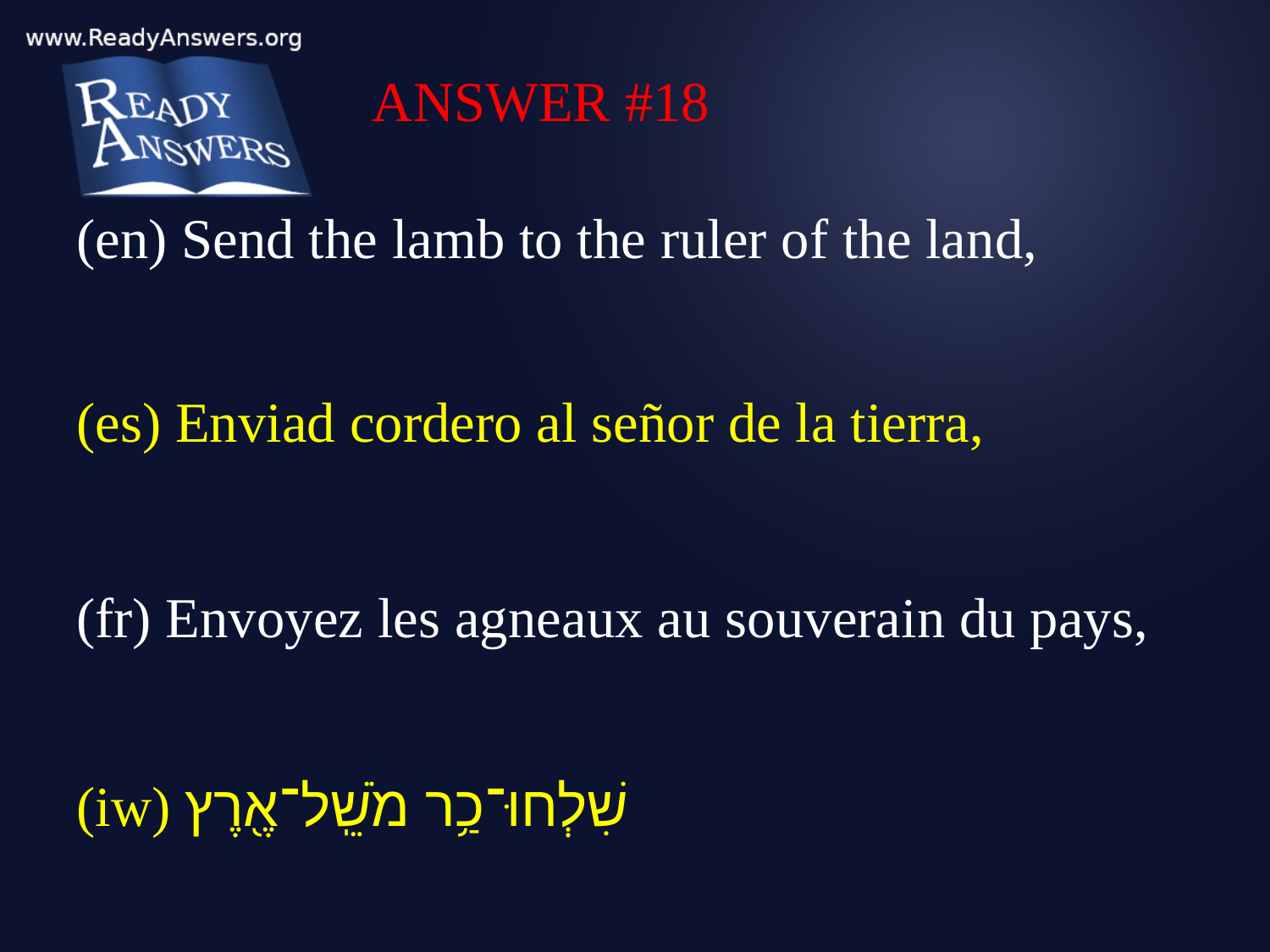

ANSWER #18
(en) Send the lamb to the ruler of the land,
(es) Enviad cordero al señor de la tierra,
(fr) Envoyez les agneaux au souverain du pays,
(iw) שִׁלְחוּ־כַ֥ר מֹשֵֽׁל־אֶ֖רֶץ